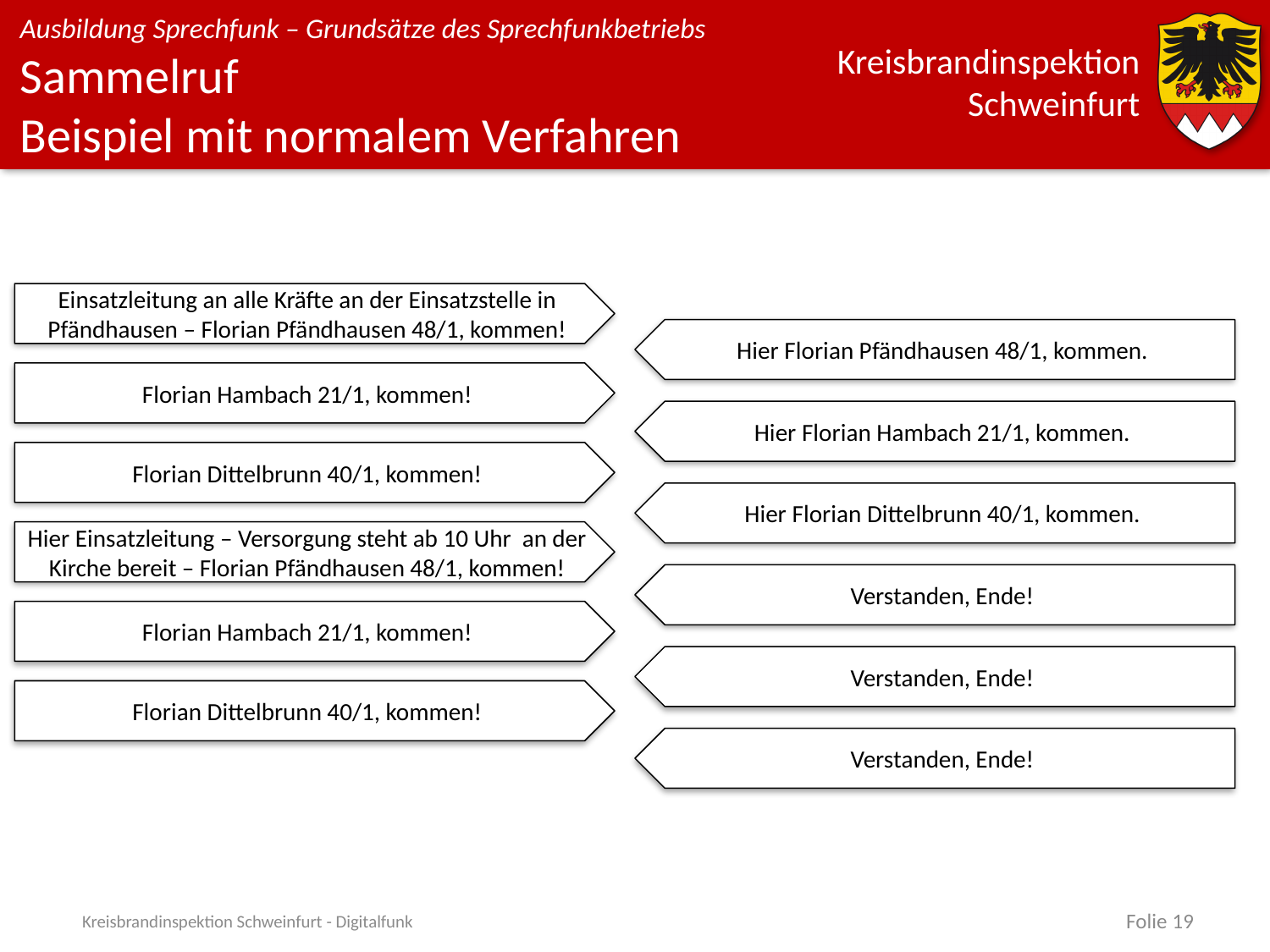

# Sammelruf Beispiel mit normalem Verfahren
Einsatzleitung an alle Kräfte an der Einsatzstelle in Pfändhausen – Florian Pfändhausen 48/1, kommen!
Hier Florian Pfändhausen 48/1, kommen.
Florian Hambach 21/1, kommen!
Hier Florian Hambach 21/1, kommen.
Florian Dittelbrunn 40/1, kommen!
Hier Florian Dittelbrunn 40/1, kommen.
Hier Einsatzleitung – Versorgung steht ab 10 Uhr  an der Kirche bereit – Florian Pfändhausen 48/1, kommen!
Verstanden, Ende!
Florian Hambach 21/1, kommen!
Verstanden, Ende!
Florian Dittelbrunn 40/1, kommen!
Verstanden, Ende!
Kreisbrandinspektion Schweinfurt - Digitalfunk
Folie 19